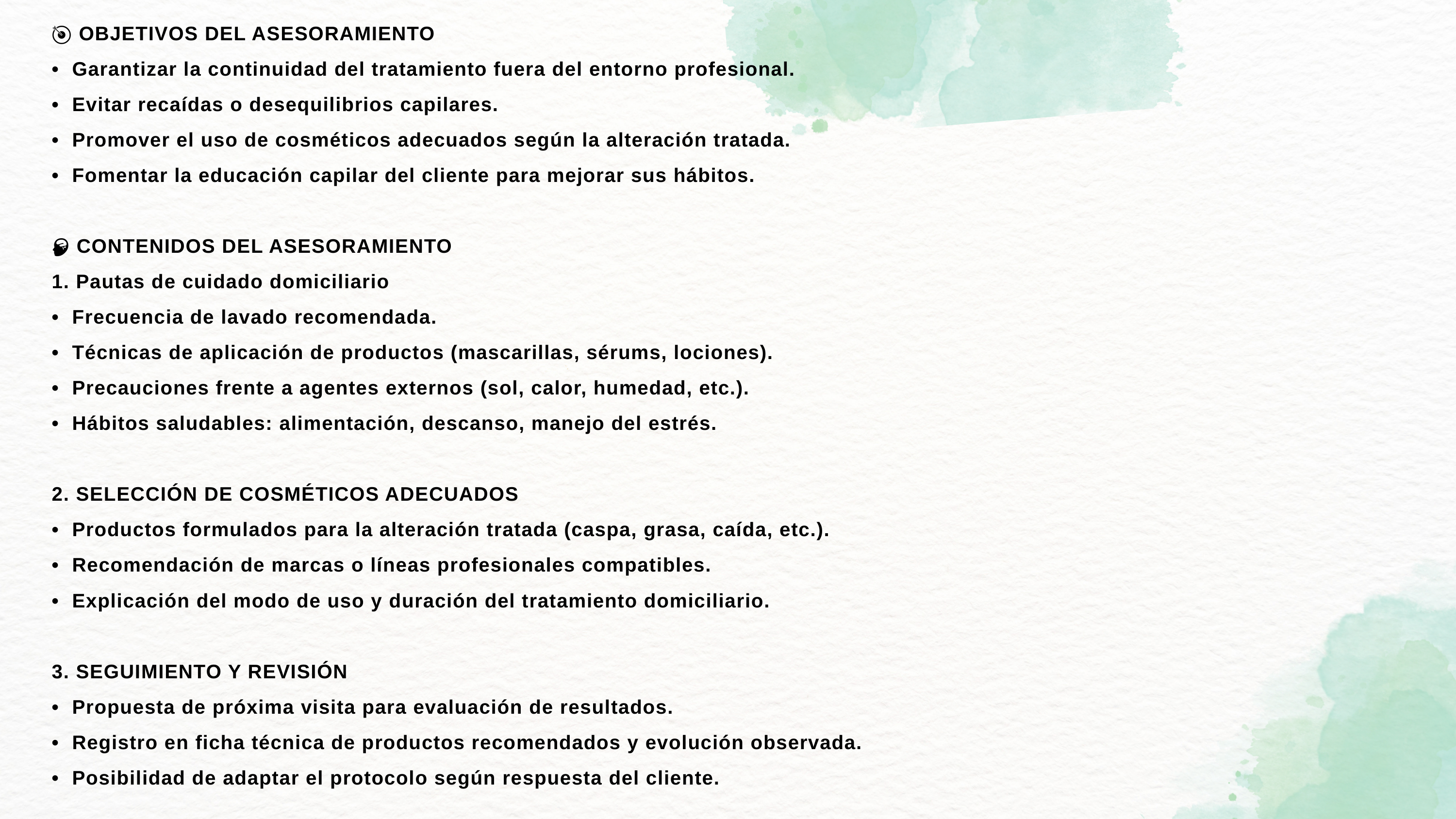

🎯 OBJETIVOS DEL ASESORAMIENTO
•  Garantizar la continuidad del tratamiento fuera del entorno profesional.
•  Evitar recaídas o desequilibrios capilares.
•  Promover el uso de cosméticos adecuados según la alteración tratada.
•  Fomentar la educación capilar del cliente para mejorar sus hábitos.

🧠 CONTENIDOS DEL ASESORAMIENTO
1. Pautas de cuidado domiciliario
•  Frecuencia de lavado recomendada.
•  Técnicas de aplicación de productos (mascarillas, sérums, lociones).
•  Precauciones frente a agentes externos (sol, calor, humedad, etc.).
•  Hábitos saludables: alimentación, descanso, manejo del estrés.

2. SELECCIÓN DE COSMÉTICOS ADECUADOS
•  Productos formulados para la alteración tratada (caspa, grasa, caída, etc.).
•  Recomendación de marcas o líneas profesionales compatibles.
•  Explicación del modo de uso y duración del tratamiento domiciliario.

3. SEGUIMIENTO Y REVISIÓN
•  Propuesta de próxima visita para evaluación de resultados.
•  Registro en ficha técnica de productos recomendados y evolución observada.
•  Posibilidad de adaptar el protocolo según respuesta del cliente.